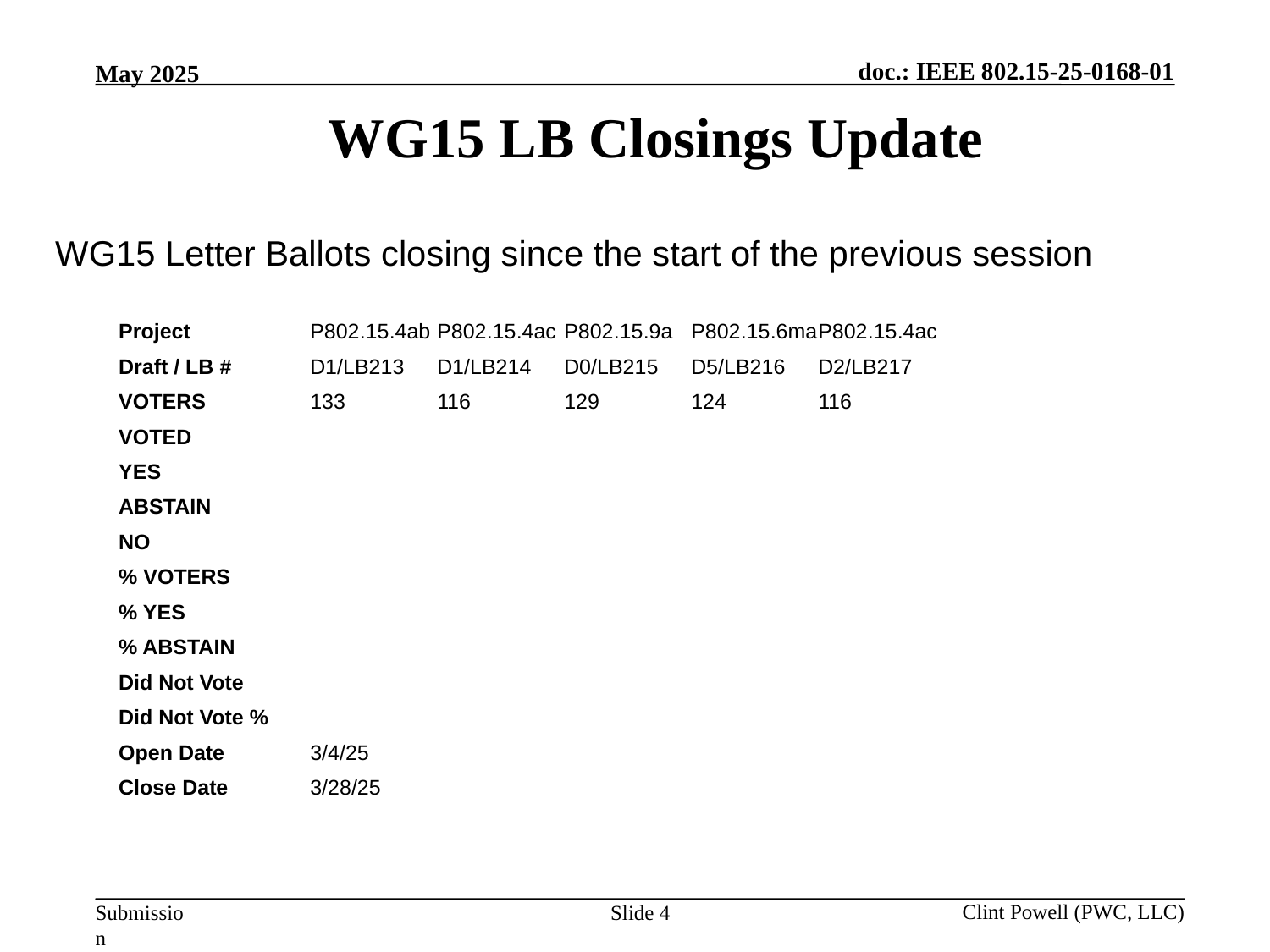

WG15 LB Closings Update
WG15 Letter Ballots closing since the start of the previous session

Project	P802.15.4ab	P802.15.4ac	P802.15.9a	P802.15.6ma	P802.15.4ac
Draft / LB #	D1/LB213	D1/LB214	D0/LB215	D5/LB216	D2/LB217
VOTERS	133	116	129	124	116
VOTED
YES
ABSTAIN
NO
% VOTERS
% YES
% ABSTAIN
Did Not Vote
Did Not Vote %
Open Date	3/4/25
Close Date	3/28/25
Slide 4